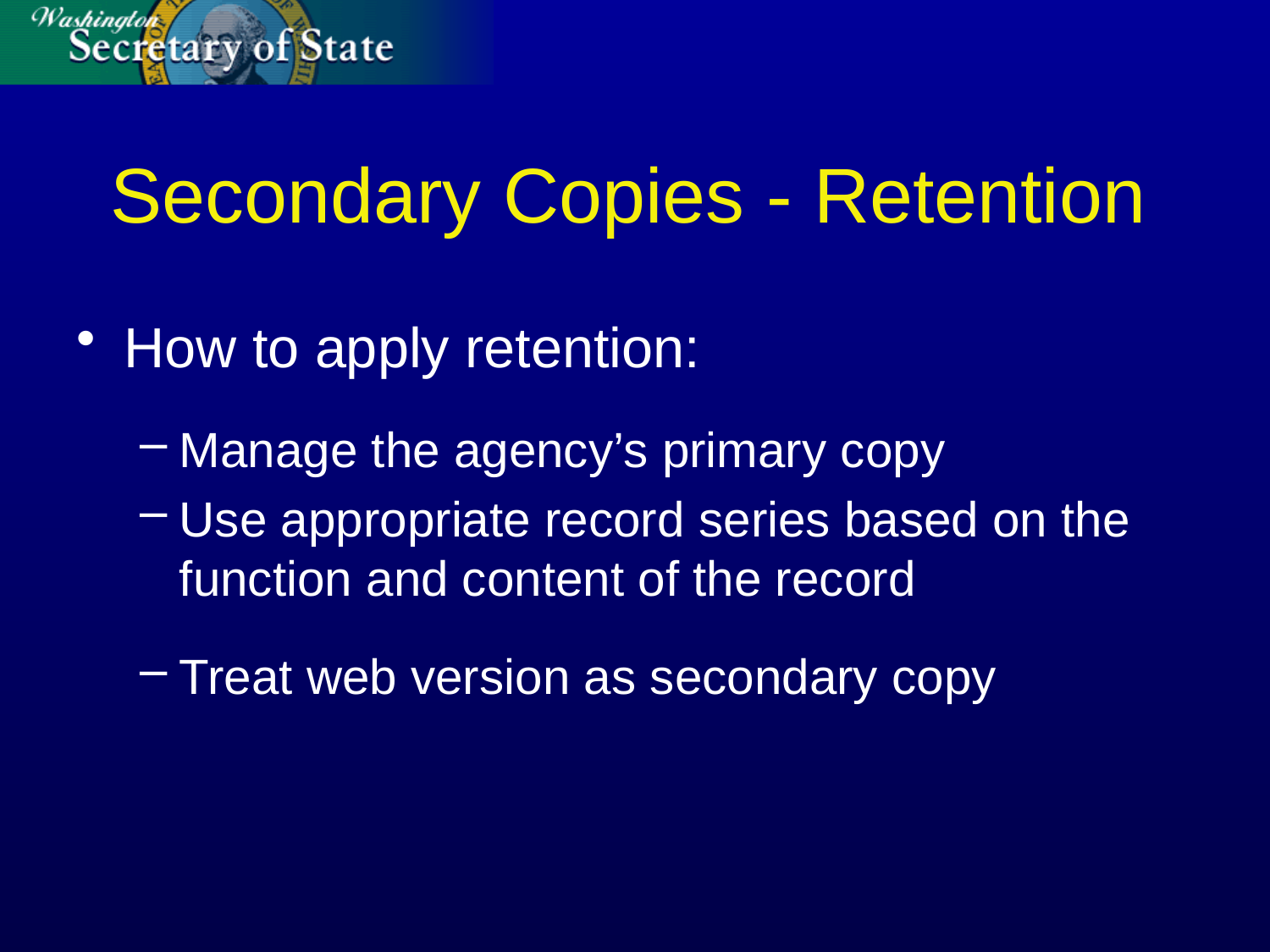

# Secondary Copies - Retention
How to apply retention:
Manage the agency’s primary copy
Use appropriate record series based on the function and content of the record
Treat web version as secondary copy